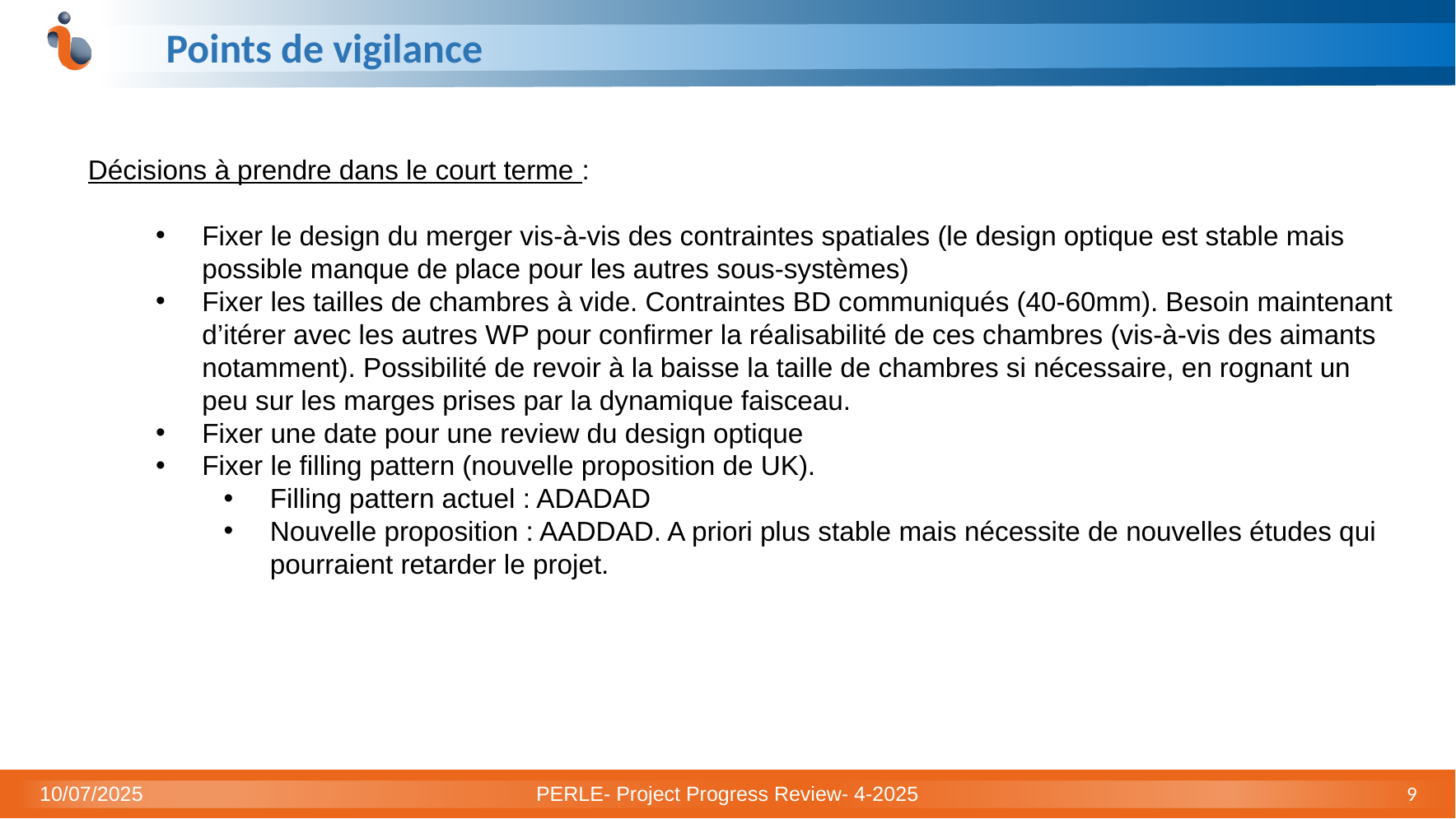

# Points de vigilance
Décisions à prendre dans le court terme :

Fixer le design du merger vis-à-vis des contraintes spatiales (le design optique est stable mais possible manque de place pour les autres sous-systèmes)
Fixer les tailles de chambres à vide. Contraintes BD communiqués (40-60mm). Besoin maintenant d’itérer avec les autres WP pour confirmer la réalisabilité de ces chambres (vis-à-vis des aimants notamment). Possibilité de revoir à la baisse la taille de chambres si nécessaire, en rognant un peu sur les marges prises par la dynamique faisceau.
Fixer une date pour une review du design optique
Fixer le filling pattern (nouvelle proposition de UK).
Filling pattern actuel : ADADAD
Nouvelle proposition : AADDAD. A priori plus stable mais nécessite de nouvelles études qui pourraient retarder le projet.
10/07/2025
PERLE- Project Progress Review- 4-2025
9